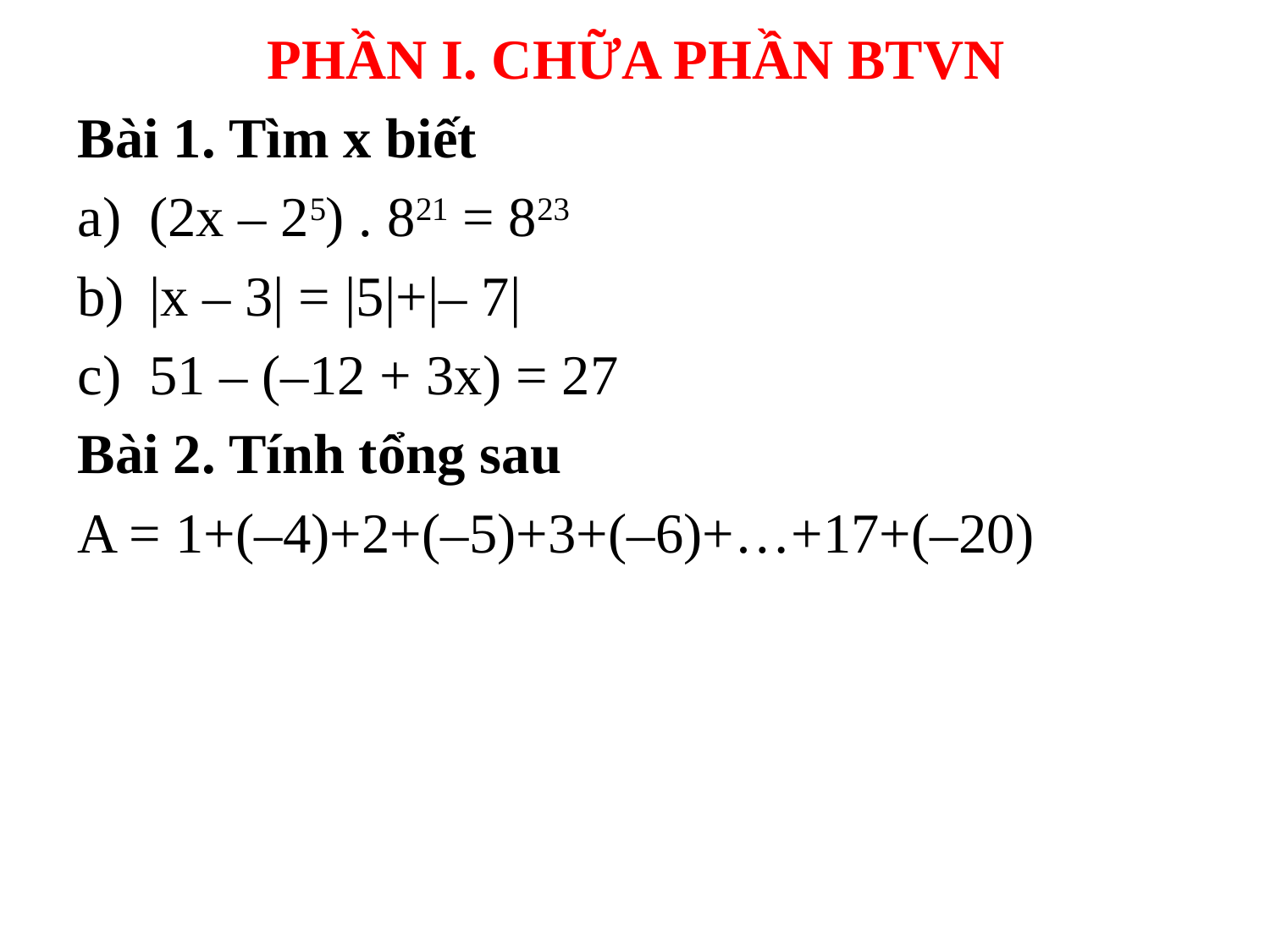

PHẦN I. CHỮA PHẦN BTVN
Bài 1. Tìm x biết
(2x – 25) . 821 = 823
|x – 3| = |5|+|– 7|
51 – (–12 + 3x) = 27
Bài 2. Tính tổng sau
A = 1+(–4)+2+(–5)+3+(–6)+…+17+(–20)